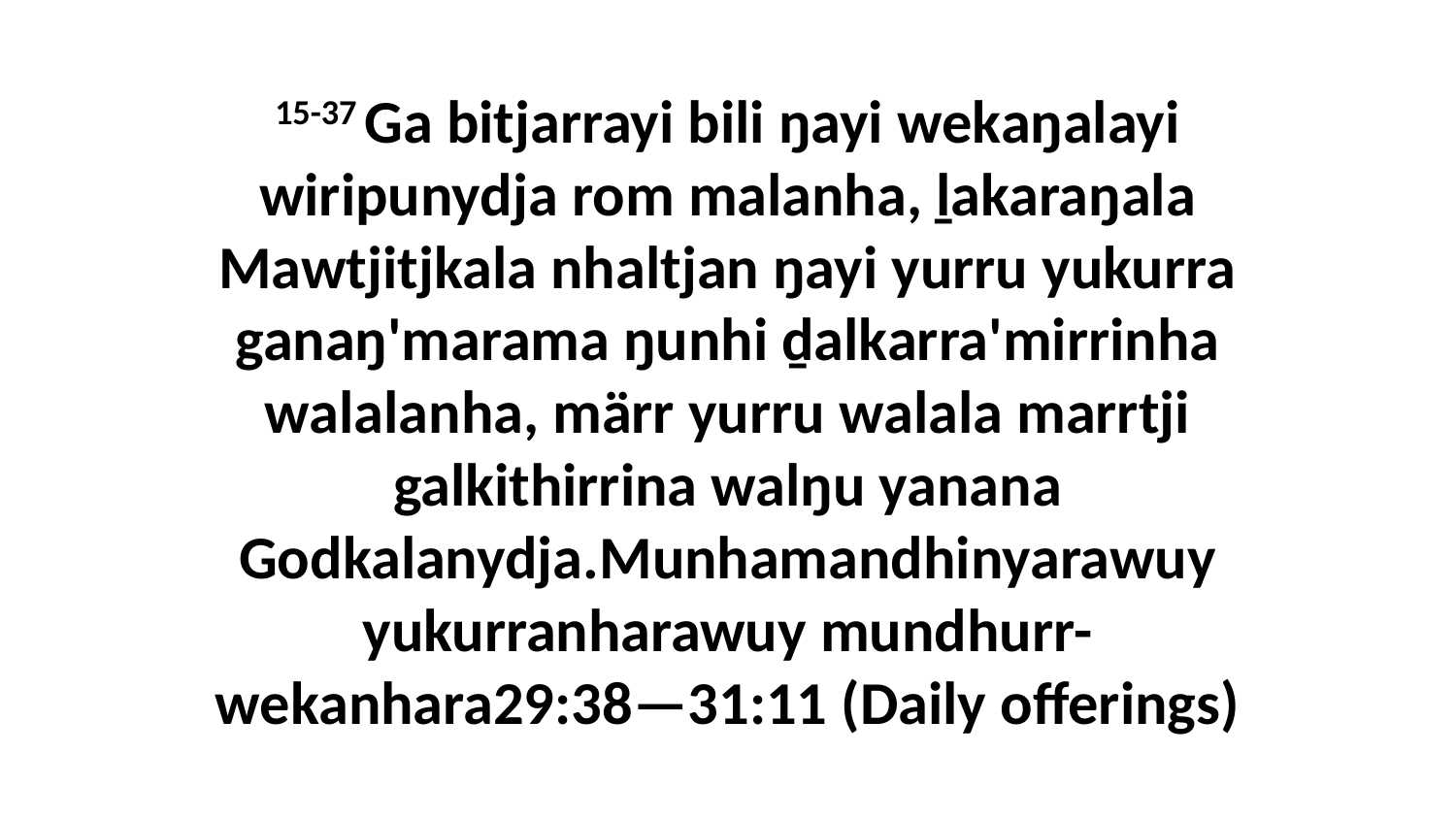

15-37 Ga bitjarrayi bili ŋayi wekaŋalayi wiripunydja rom malanha, ḻakaraŋala Mawtjitjkala nhaltjan ŋayi yurru yukurra ganaŋ'marama ŋunhi ḏalkarra'mirrinha walalanha, märr yurru walala marrtji galkithirrina walŋu yanana Godkalanydja.Munhamandhinyarawuy yukurranharawuy mundhurr-wekanhara29:38—31:11 (Daily offerings)